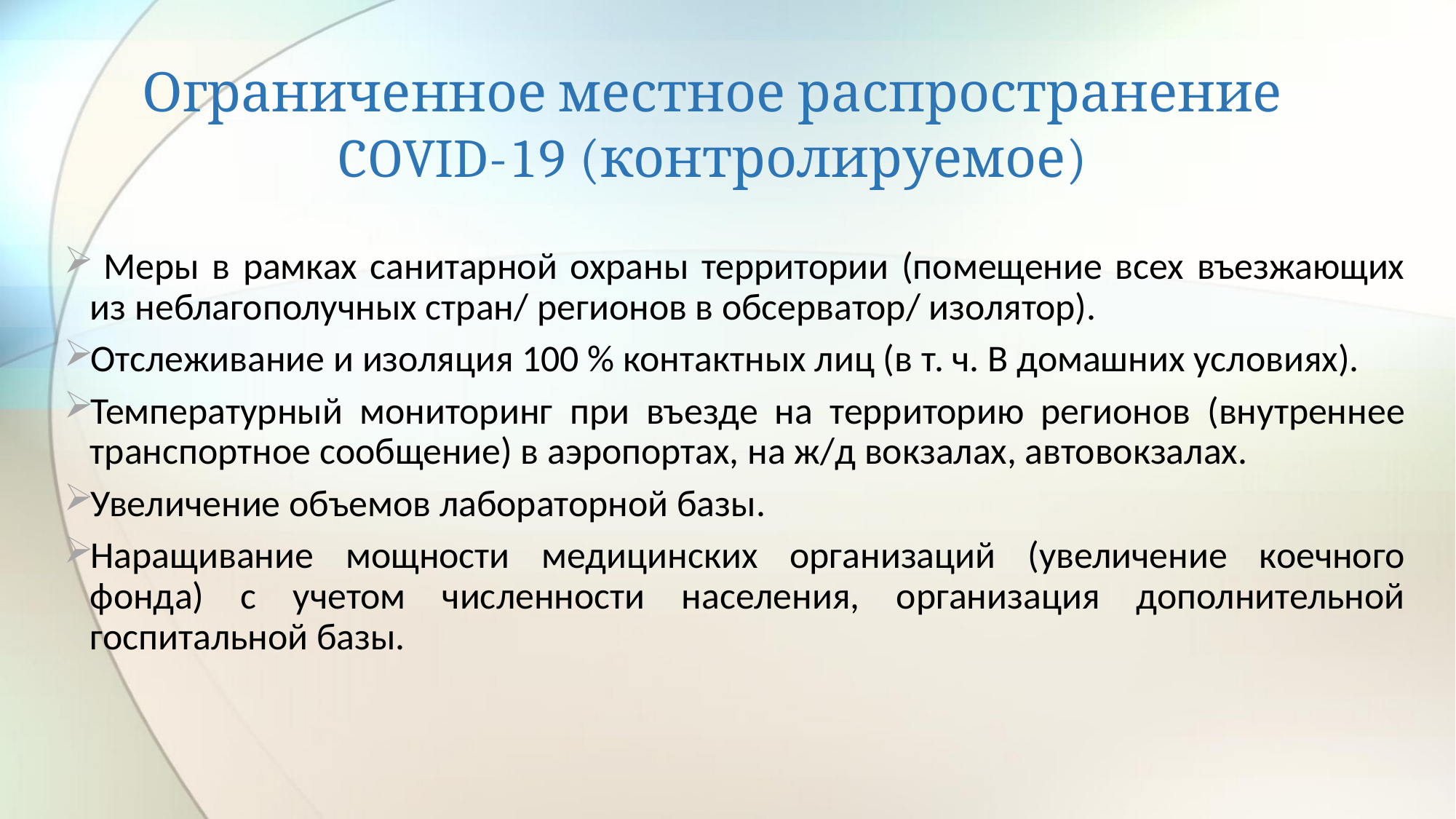

# Ограниченное местное распространение COVID-19 (контролируемое)
 Меры в рамках санитарной охраны территории (помещение всех въезжающих из неблагополучных стран/ регионов в обсерватор/ изолятор).
Отслеживание и изоляция 100 % контактных лиц (в т. ч. В домашних условиях).
Температурный мониторинг при въезде на территорию регионов (внутреннее транспортное сообщение) в аэропортах, на ж/д вокзалах, автовокзалах.
Увеличение объемов лабораторной базы.
Наращивание мощности медицинских организаций (увеличение коечного фонда) с учетом численности населения, организация дополнительной госпитальной базы.